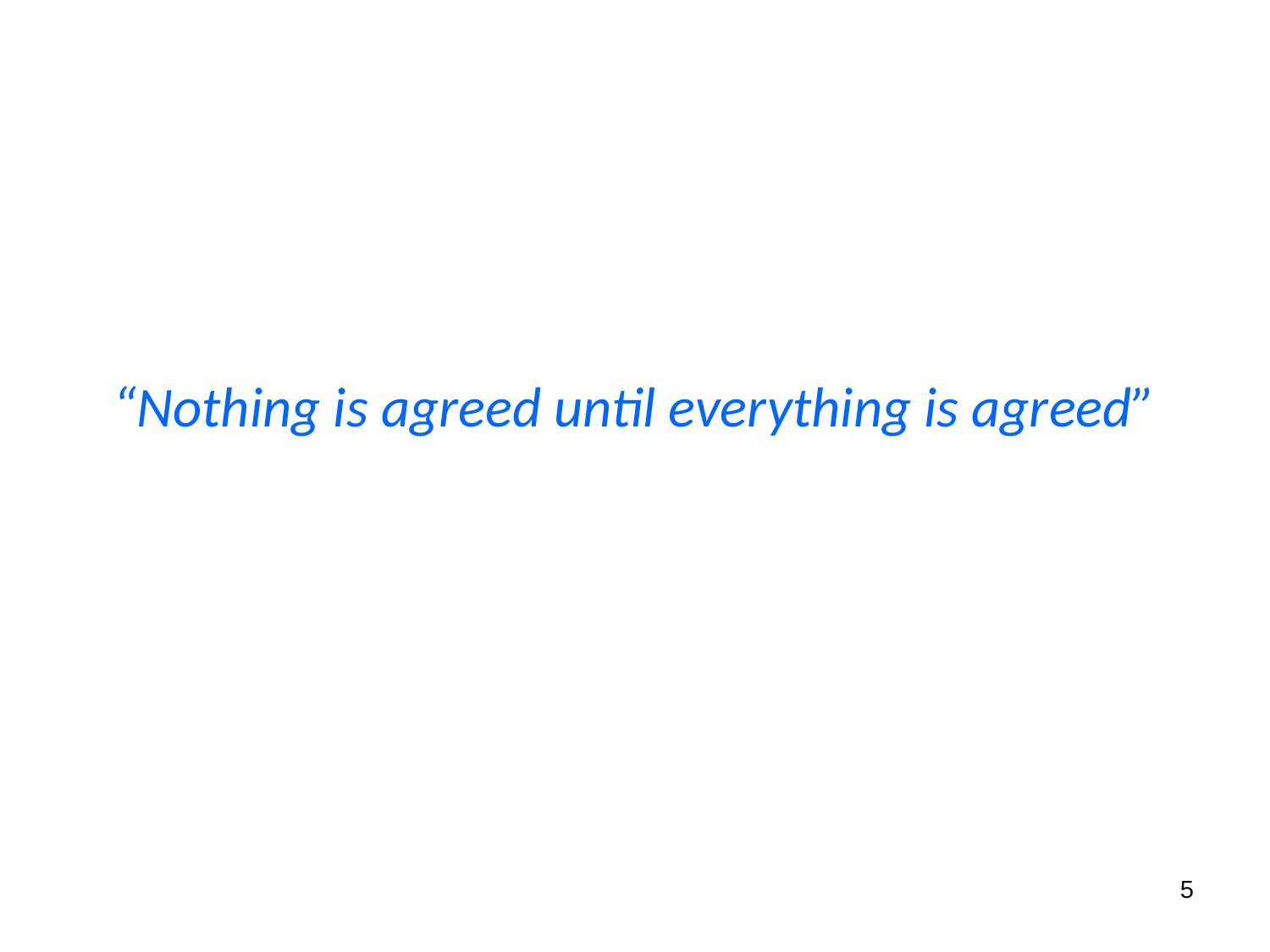

“Nothing is agreed until everything is agreed”

5